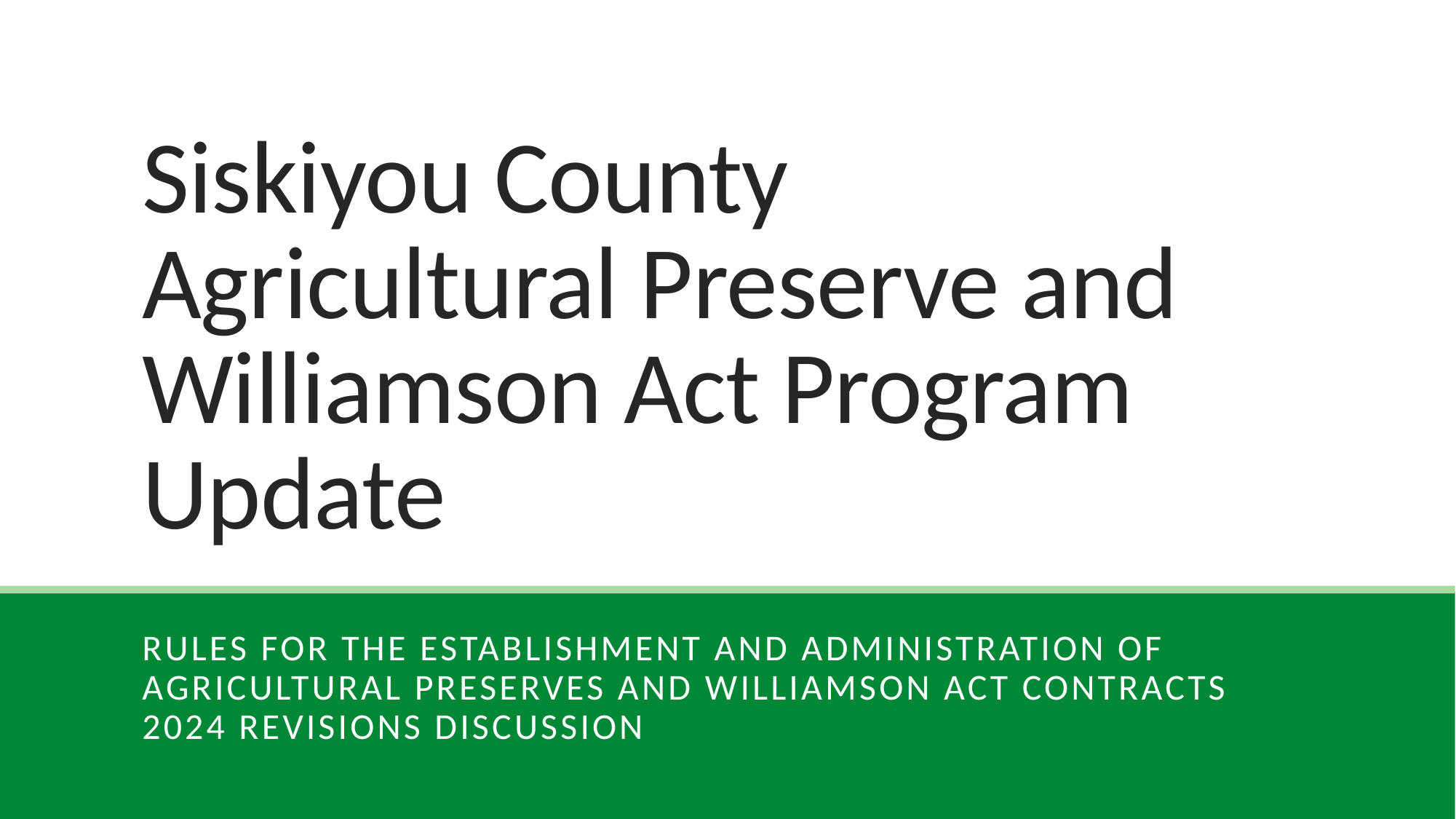

# Siskiyou County Agricultural Preserve and Williamson Act Program Update

Rules for the Establishment and Administration of Agricultural Preserves and Williamson Act Contracts
2024 Revisions Discussion